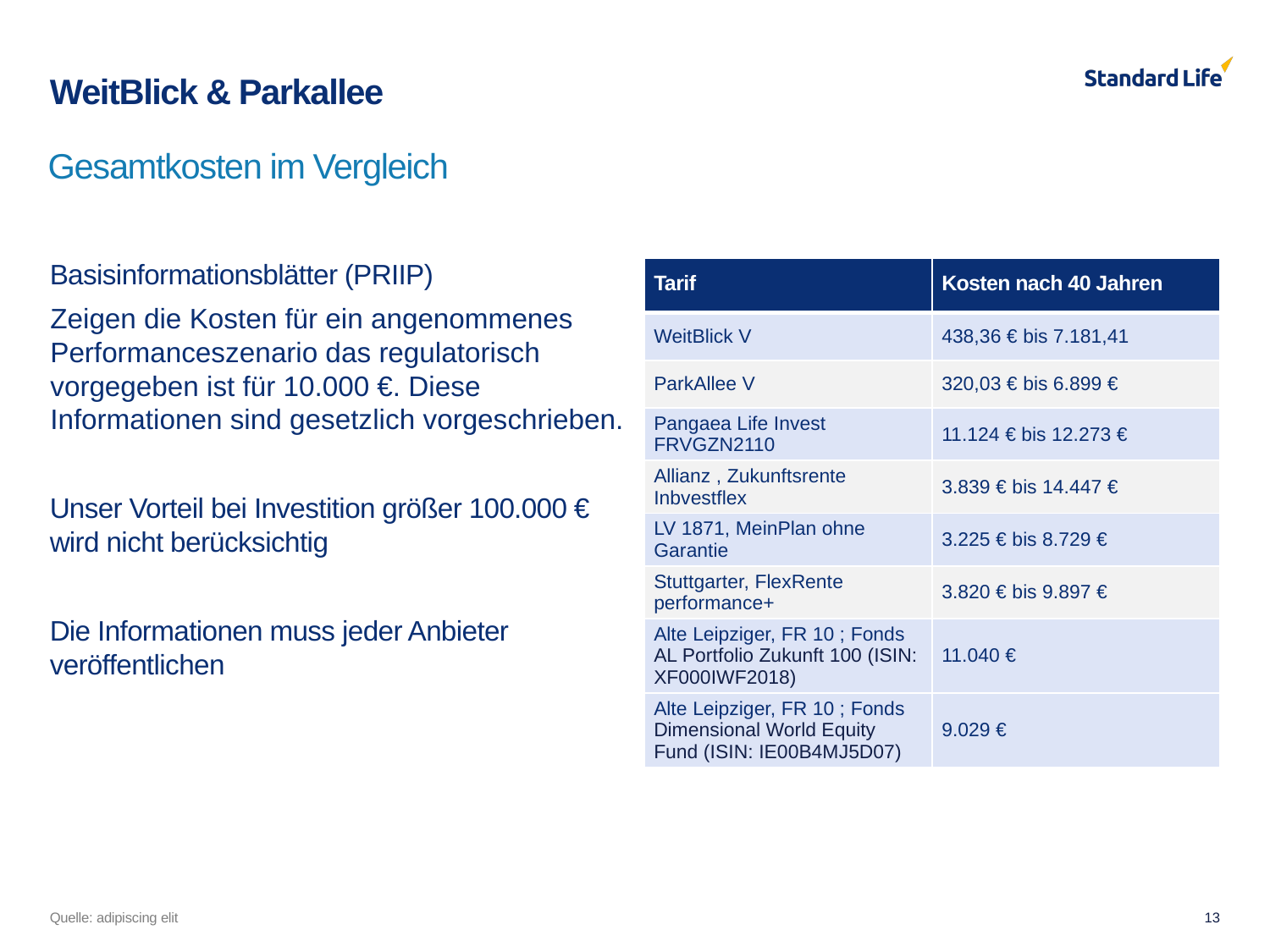

# WeitBlick & Parkallee
Gesamtkosten im Vergleich
Basisinformationsblätter (PRIIP)
Zeigen die Kosten für ein angenommenes Performanceszenario das regulatorisch vorgegeben ist für 10.000 €. Diese Informationen sind gesetzlich vorgeschrieben.

Unser Vorteil bei Investition größer 100.000 € wird nicht berücksichtig

Die Informationen muss jeder Anbieter  veröffentlichen
| Tarif | Kosten nach 40 Jahren |
| --- | --- |
| WeitBlick V | 438,36 € bis 7.181,41 |
| ParkAllee V | 320,03 € bis 6.899 € |
| Pangaea Life Invest FRVGZN2110 | 11.124 € bis 12.273 € |
| Allianz , Zukunftsrente Inbvestflex | 3.839 € bis 14.447 € |
| LV 1871, MeinPlan ohne Garantie | 3.225 € bis 8.729 € |
| Stuttgarter, FlexRente performance+ | 3.820 € bis 9.897 € |
| Alte Leipziger, FR 10 ; Fonds AL Portfolio Zukunft 100 (ISIN: XF000IWF2018) | 11.040 € |
| Alte Leipziger, FR 10 ; Fonds Dimensional World Equity Fund (ISIN: IE00B4MJ5D07) | 9.029 € |
13
Quelle: adipiscing elit